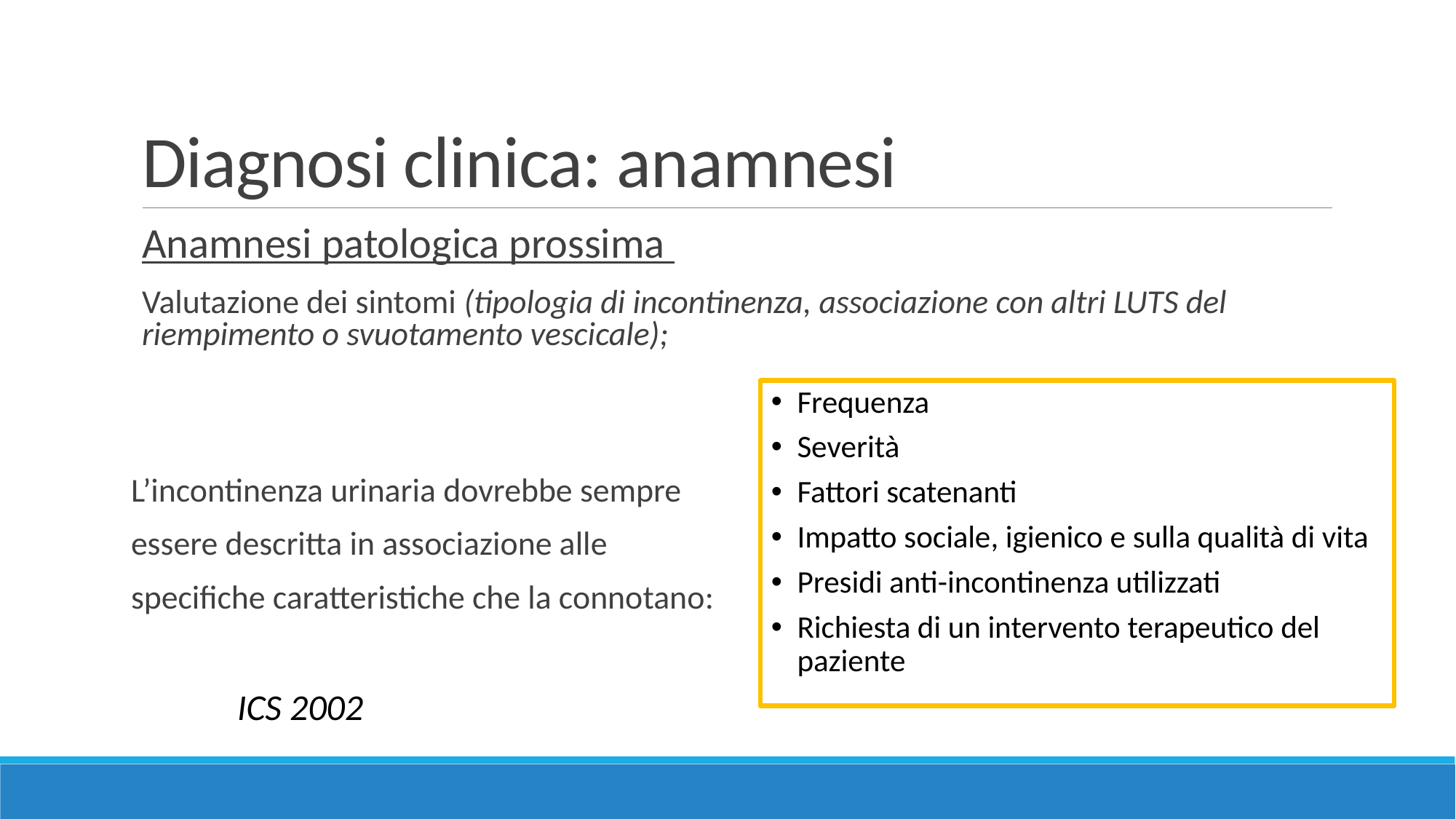

# Diagnosi clinica: anamnesi
Anamnesi patologica prossima
	Valutazione dei sintomi (tipologia di incontinenza, associazione con altri LUTS del riempimento o svuotamento vescicale);

L’incontinenza urinaria dovrebbe sempre
essere descritta in associazione alle
specifiche caratteristiche che la connotano:

Frequenza
Severità
Fattori scatenanti
Impatto sociale, igienico e sulla qualità di vita
Presidi anti-incontinenza utilizzati
Richiesta di un intervento terapeutico del paziente

ICS 2002